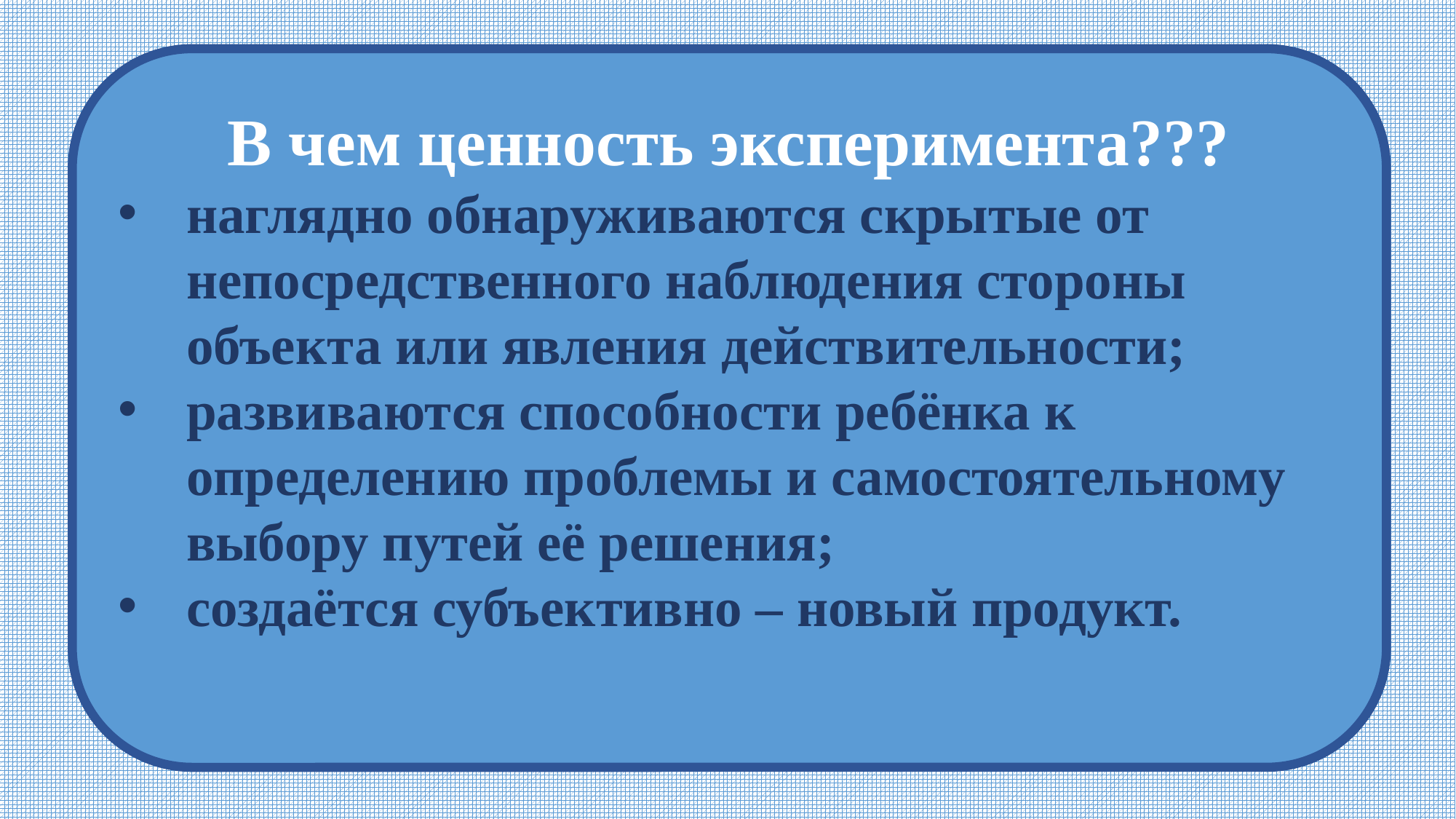

В чем ценность эксперимента???
наглядно обнаруживаются скрытые от непосредственного наблюдения стороны объекта или явления действительности;
развиваются способности ребёнка к определению проблемы и самостоятельному выбору путей её решения;
создаётся субъективно – новый продукт.